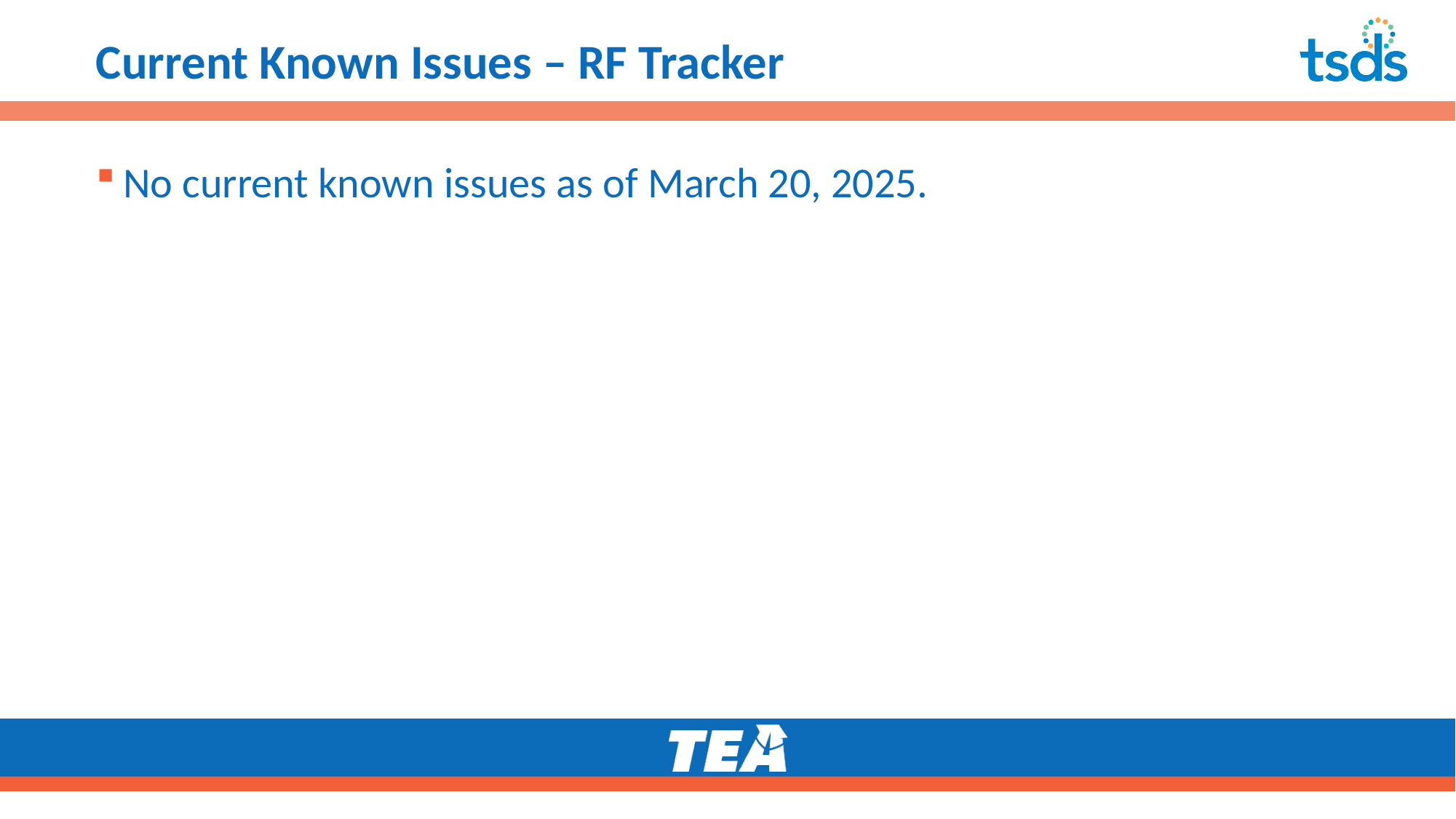

# Current Known Issues – RF Tracker21

No current known issues as of March 20, 2025.